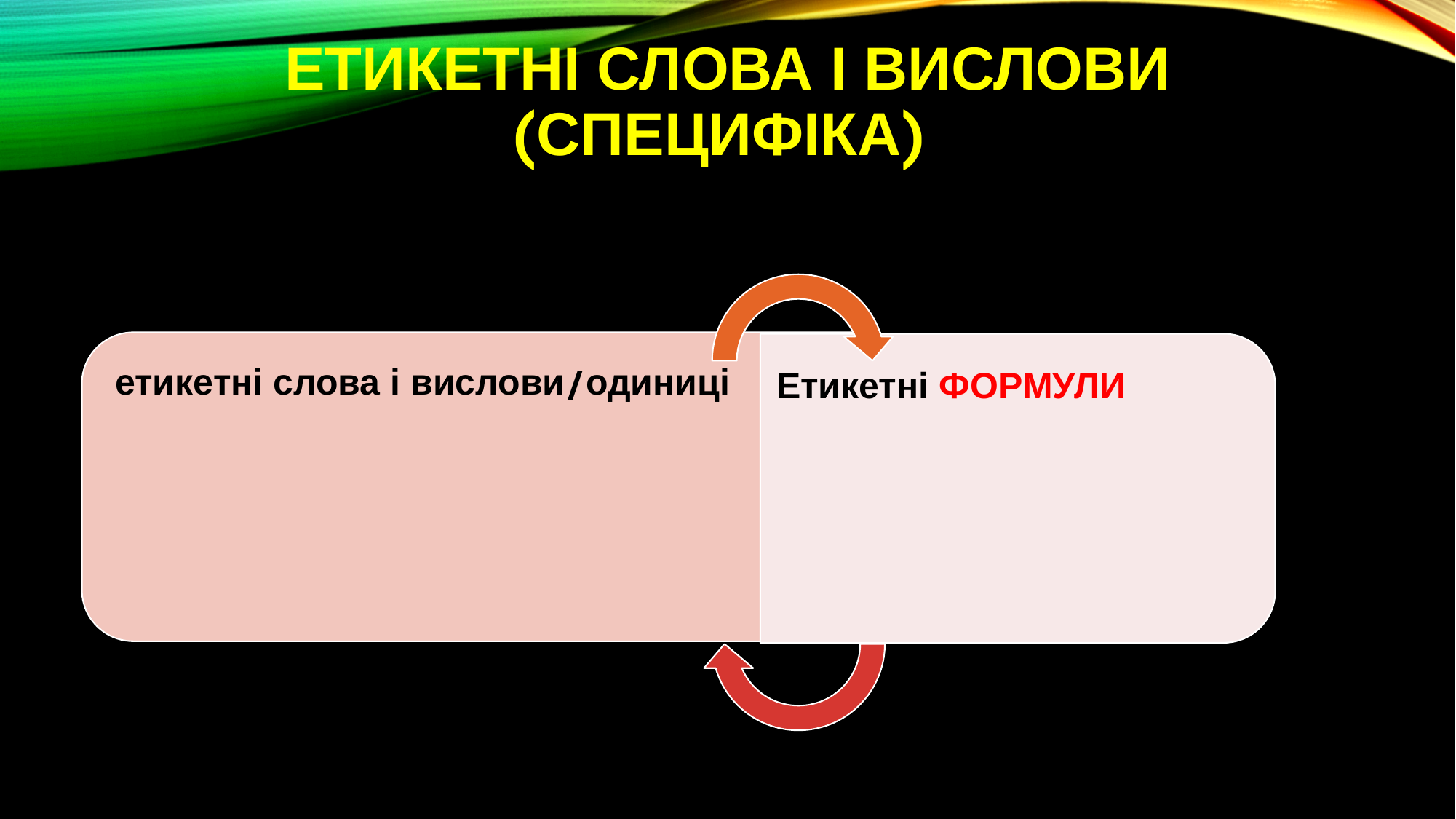

# етикетні слова і вислови (специфіка)
етикетні слова і вислови/одиниці
Етикетні ФОРМУЛИ